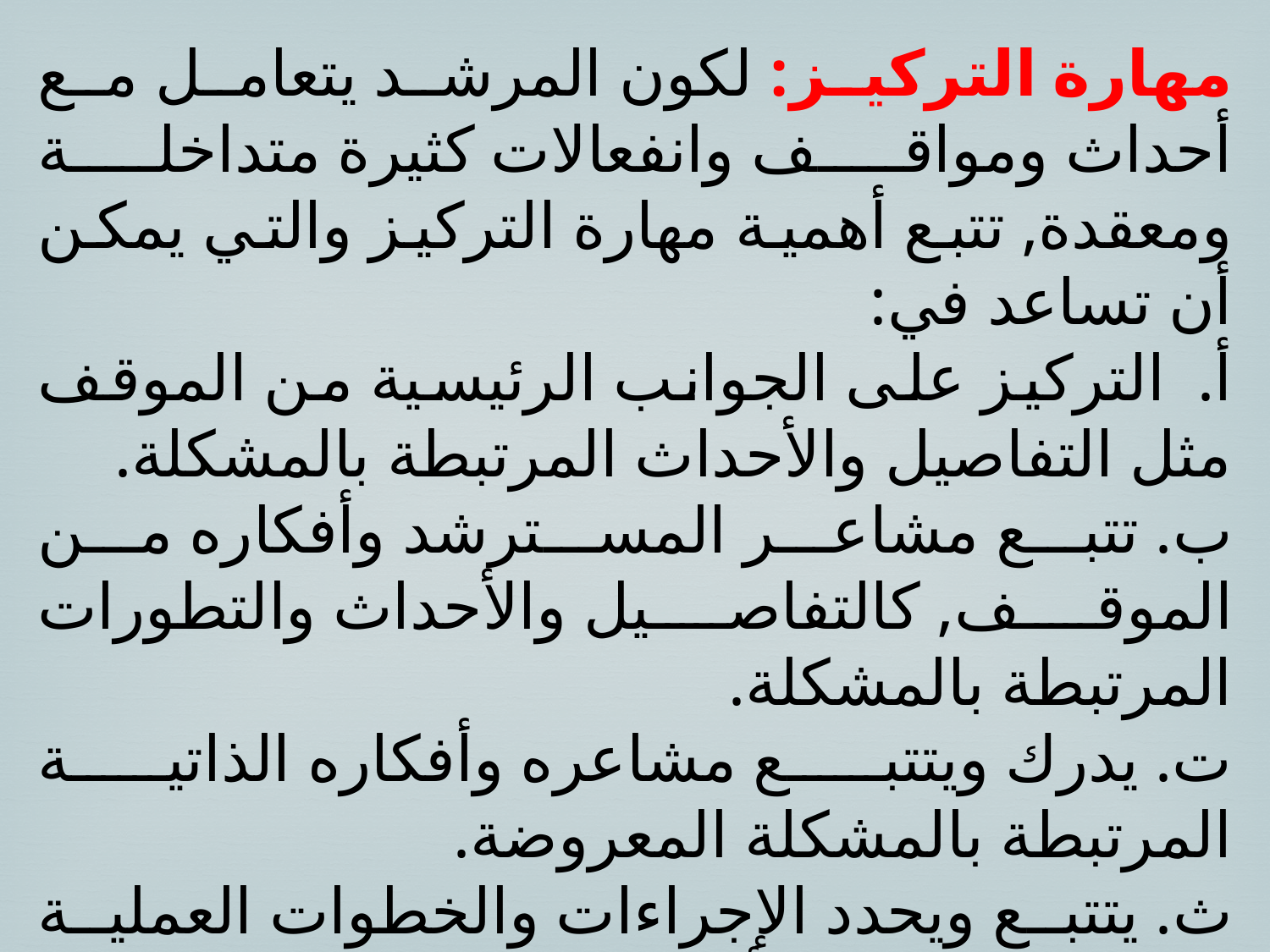

مهارة التركيز: لكون المرشد يتعامل مع أحداث ومواقف وانفعالات كثيرة متداخلة ومعقدة, تتبع أهمية مهارة التركيز والتي يمكن أن تساعد في:
أ‌.  التركيز على الجوانب الرئيسية من الموقف مثل التفاصيل والأحداث المرتبطة بالمشكلة.
ب‌. تتبع مشاعر المسترشد وأفكاره من الموقف, كالتفاصيل والأحداث والتطورات المرتبطة بالمشكلة.
ت‌. يدرك ويتتبع مشاعره وأفكاره الذاتية المرتبطة بالمشكلة المعروضة.
ث‌. يتتبع ويحدد الإجراءات والخطوات العملية التي سيتم اتخاذها أو تطبيقها.